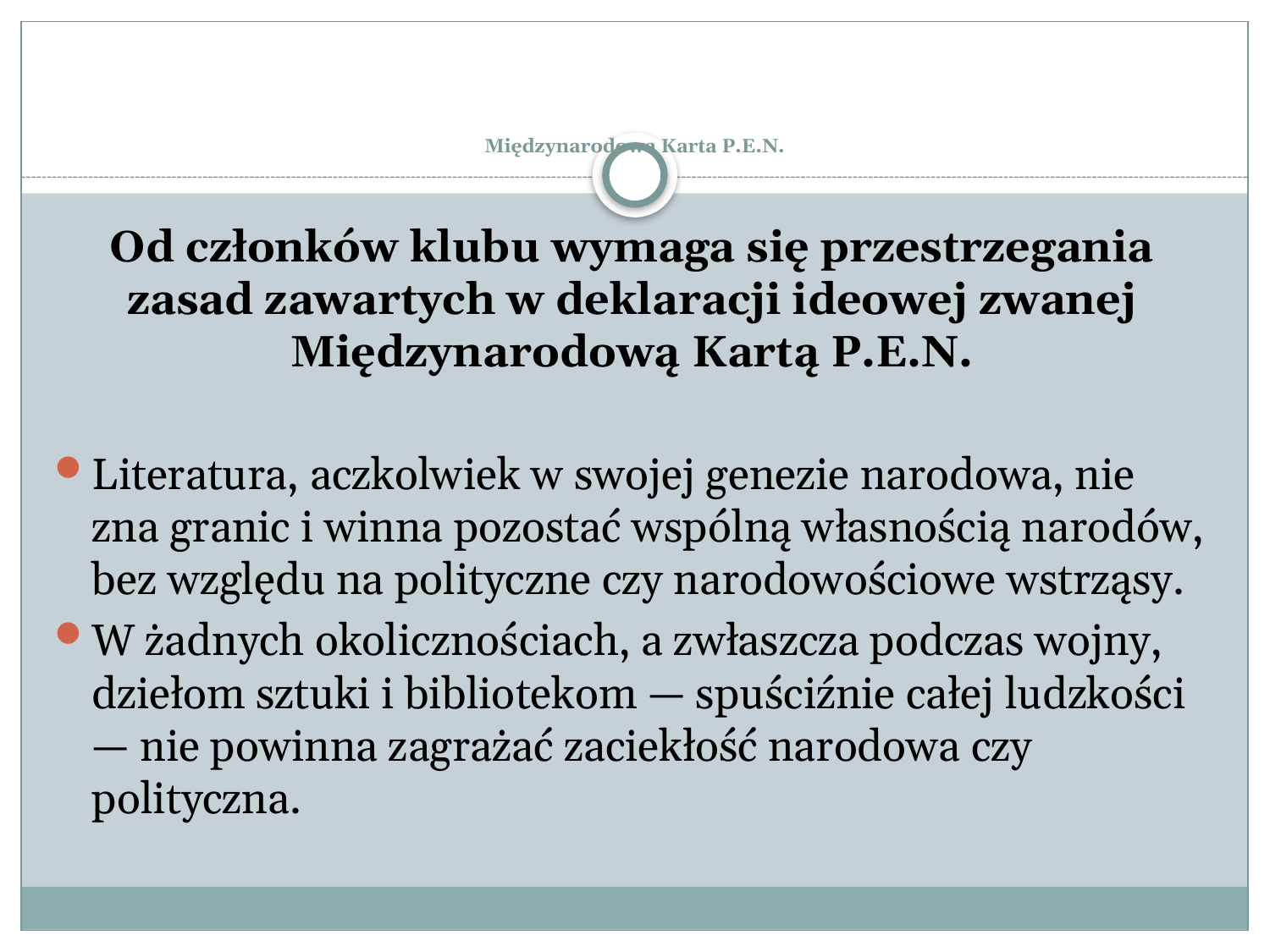

# Międzynarodowa Karta P.E.N.
Od członków klubu wymaga się przestrzegania zasad zawartych w deklaracji ideowej zwanej Międzynarodową Kartą P.E.N.

Literatura, aczkolwiek w swojej genezie narodowa, nie zna granic i winna pozostać wspólną własnością narodów, bez względu na polityczne czy narodowościowe wstrząsy.
W żadnych okolicznościach, a zwłaszcza podczas wojny, dziełom sztuki i bibliotekom — spuściźnie całej ludzkości — nie powinna zagrażać zaciekłość narodowa czy polityczna.